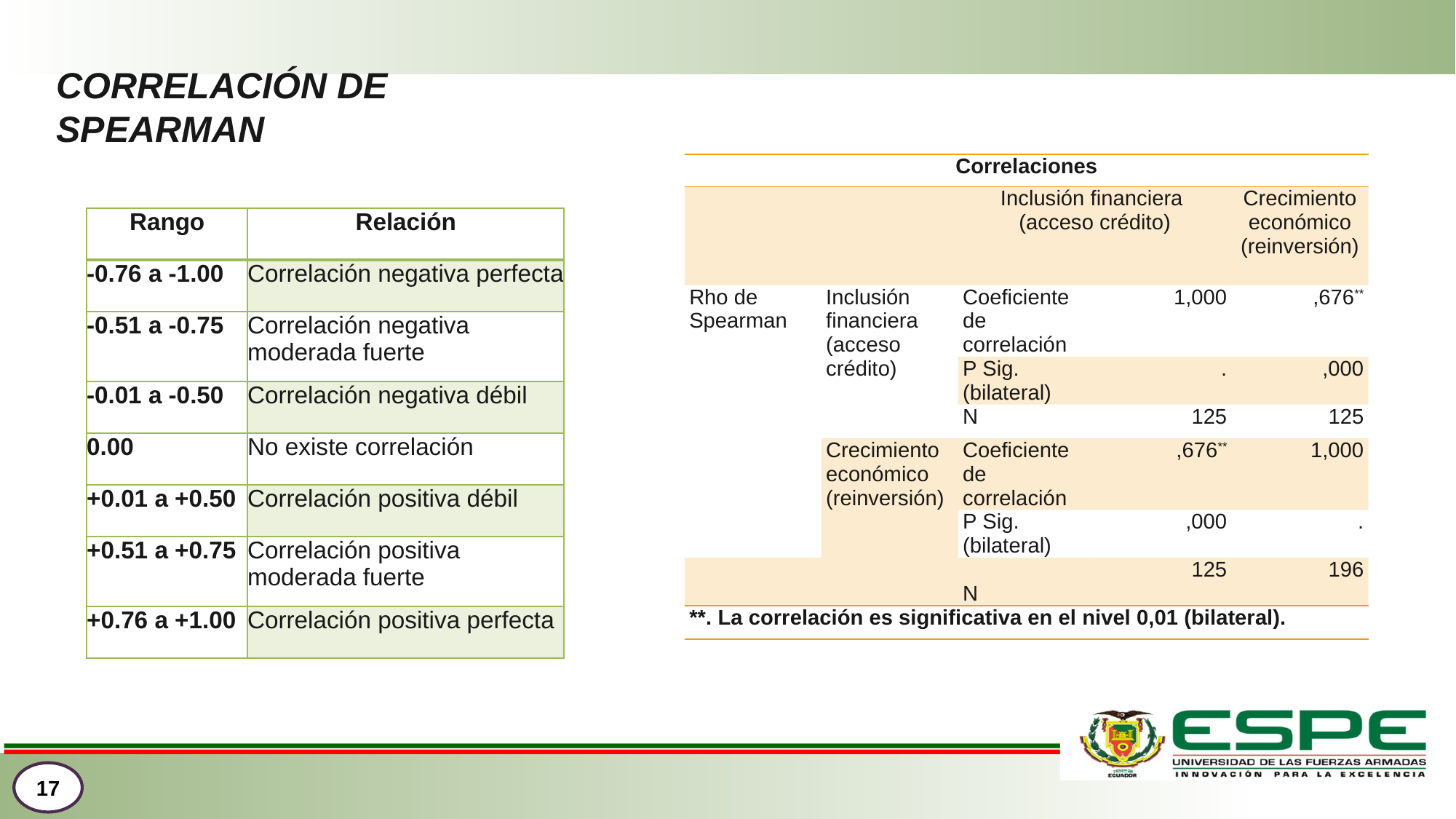

CORRELACIÓN DE SPEARMAN
| Correlaciones |  |  |  |  |
| --- | --- | --- | --- | --- |
|  |  | Inclusión financiera (acceso crédito) |  | Crecimiento económico (reinversión) |
| Rho de Spearman | Inclusión financiera (acceso crédito) | Coeficiente de correlación | 1,000 | ,676\*\* |
|  |  | P Sig. (bilateral) | . | ,000 |
|  |  | N | 125 | 125 |
|  | Crecimiento económico (reinversión) | Coeficiente de correlación | ,676\*\* | 1,000 |
|  |  | P Sig. (bilateral) | ,000 | . |
|  |  | N | 125 | 196 |
| \*\*. La correlación es significativa en el nivel 0,01 (bilateral). |  |  |  |  |
| Rango | Relación |
| --- | --- |
| -0.76 a -1.00 | Correlación negativa perfecta |
| -0.51 a -0.75 | Correlación negativa moderada fuerte |
| -0.01 a -0.50 | Correlación negativa débil |
| 0.00 | No existe correlación |
| +0.01 a +0.50 | Correlación positiva débil |
| +0.51 a +0.75 | Correlación positiva moderada fuerte |
| +0.76 a +1.00 | Correlación positiva perfecta |
17